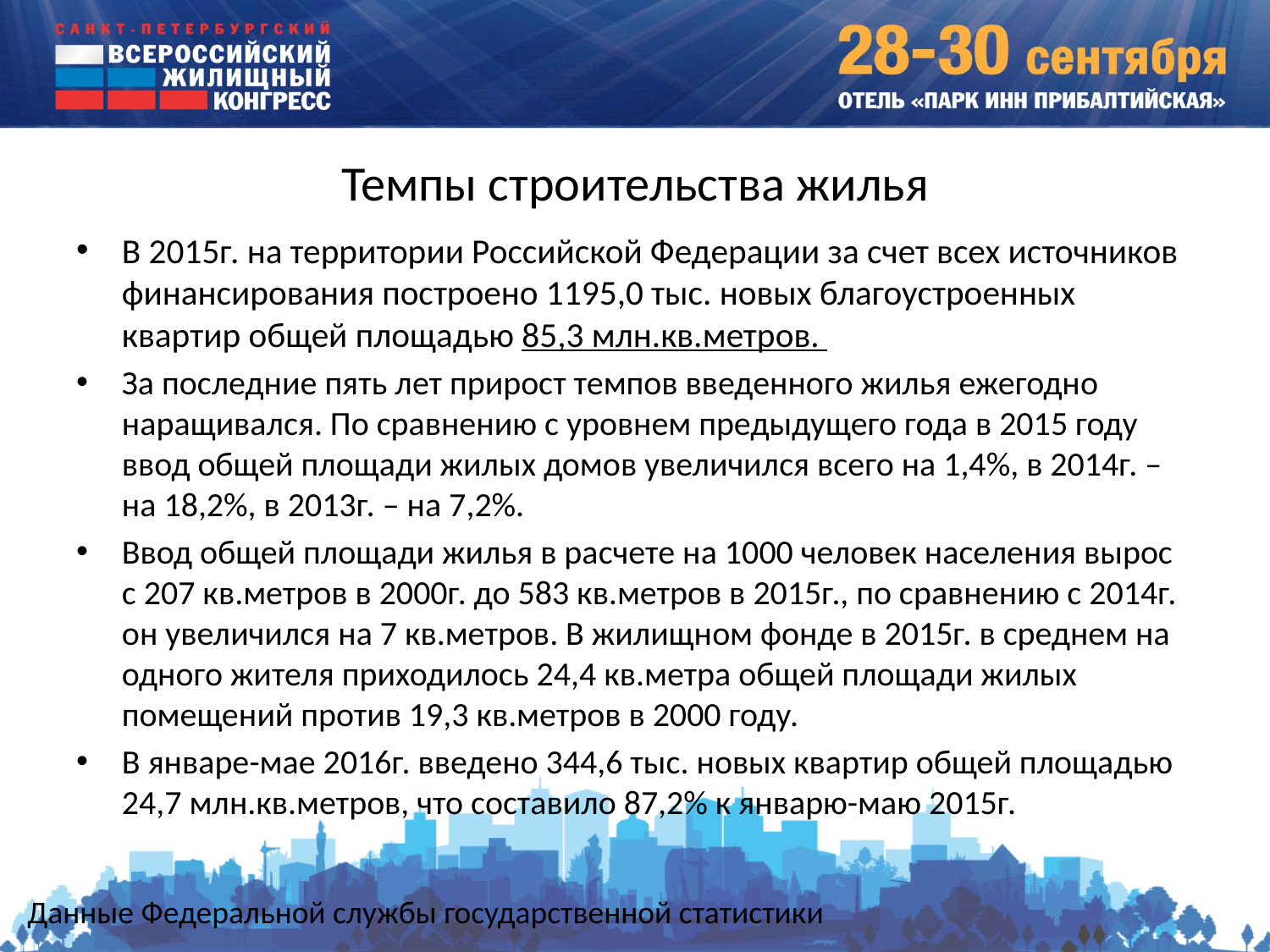

# Темпы строительства жилья
В 2015г. на территории Российской Федерации за счет всех источников финансирования построено 1195,0 тыс. новых благоустроенных квартир общей площадью 85,3 млн.кв.метров.
За последние пять лет прирост темпов введенного жилья ежегодно
наращивался. По сравнению с уровнем предыдущего года в 2015 году ввод общей площади жилых домов увеличился всего на 1,4%, в 2014г. – на 18,2%, в 2013г. – на 7,2%.
Ввод общей площади жилья в расчете на 1000 человек населения вырос с 207 кв.метров в 2000г. до 583 кв.метров в 2015г., по сравнению с 2014г. он увеличился на 7 кв.метров. В жилищном фонде в 2015г. в среднем на одного жителя приходилось 24,4 кв.метра общей площади жилых помещений против 19,3 кв.метров в 2000 году.
В январе-мае 2016г. введено 344,6 тыс. новых квартир общей площадью 24,7 млн.кв.метров, что составило 87,2% к январю-маю 2015г.

Данные Федеральной службы государственной статистики